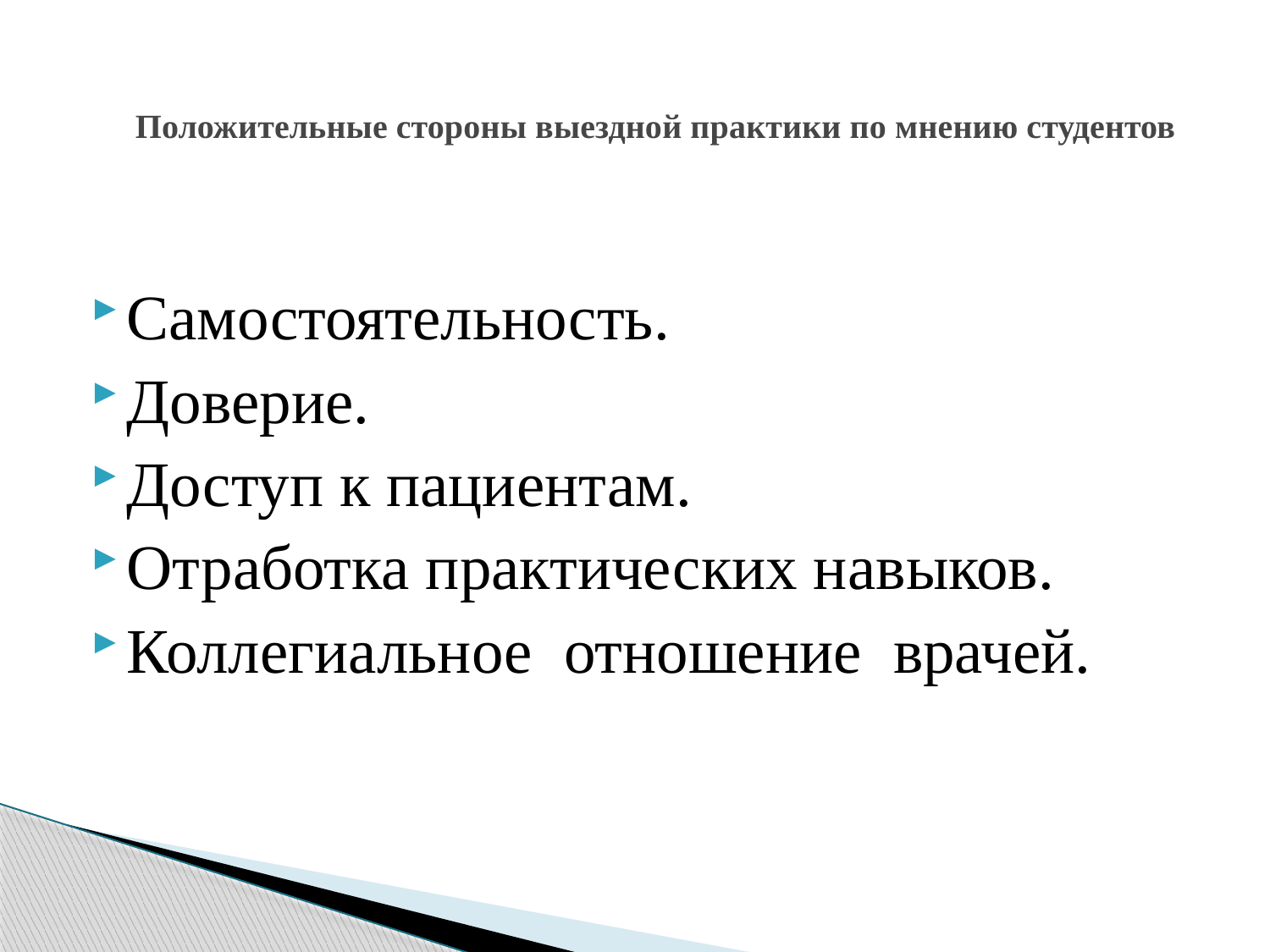

# Положительные стороны выездной практики по мнению студентов

Самостоятельность.
Доверие.
Доступ к пациентам.
Отработка практических навыков.
Коллегиальное  отношение  врачей.